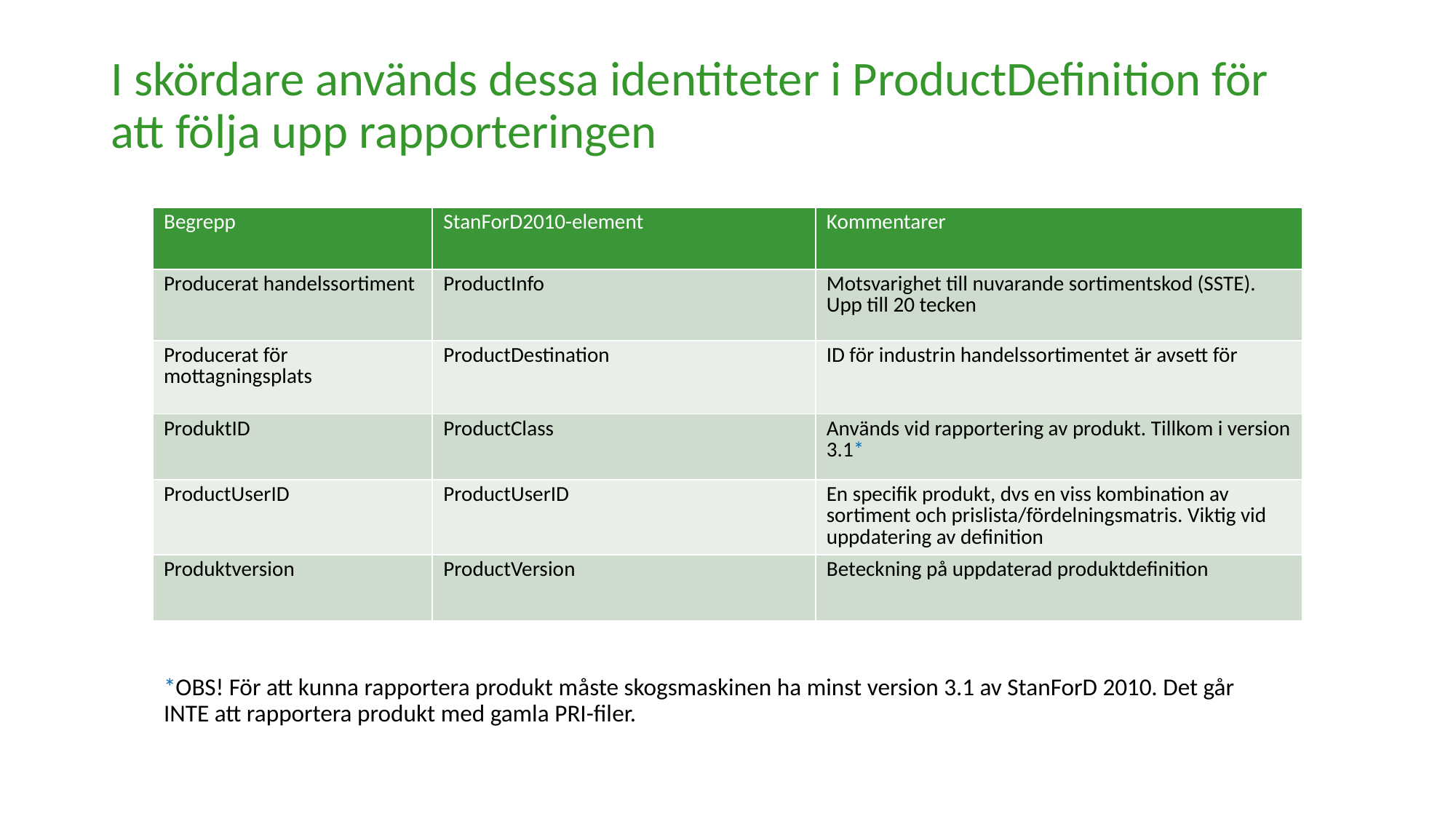

# I skördare används dessa identiteter i ProductDefinition för att följa upp rapporteringen
| Begrepp | StanForD2010-element | Kommentarer |
| --- | --- | --- |
| Producerat handelssortiment | ProductInfo | Motsvarighet till nuvarande sortimentskod (SSTE). Upp till 20 tecken |
| Producerat för mottagningsplats | ProductDestination | ID för industrin handelssortimentet är avsett för |
| ProduktID | ProductClass | Används vid rapportering av produkt. Tillkom i version 3.1\* |
| ProductUserID | ProductUserID | En specifik produkt, dvs en viss kombination av sortiment och prislista/fördelningsmatris. Viktig vid uppdatering av definition |
| Produktversion | ProductVersion | Beteckning på uppdaterad produktdefinition |
*OBS! För att kunna rapportera produkt måste skogsmaskinen ha minst version 3.1 av StanForD 2010. Det går INTE att rapportera produkt med gamla PRI-filer.